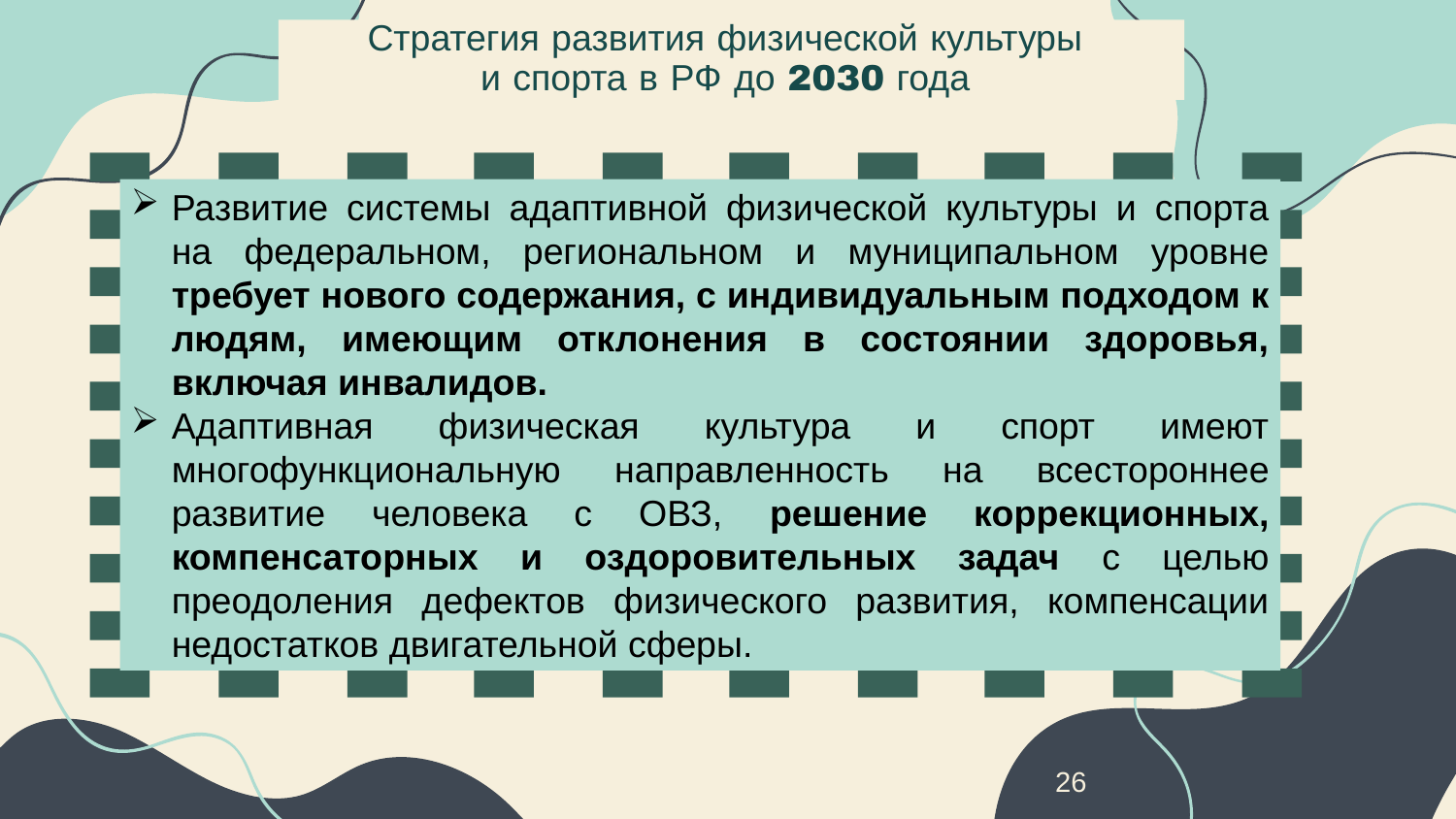

# Стратегия развития физической культуры и спорта в РФ до 2030 года

Развитие системы адаптивной физической культуры и спорта на федеральном, региональном и муниципальном уровне требует нового содержания, с индивидуальным подходом к людям, имеющим отклонения в состоянии здоровья, включая инвалидов.
Адаптивная физическая культура и спорт имеют многофункциональную направленность на всестороннее развитие человека с ОВЗ, решение коррекционных, компенсаторных и оздоровительных задач с целью преодоления дефектов физического развития, компенсации недостатков двигательной сферы.
26